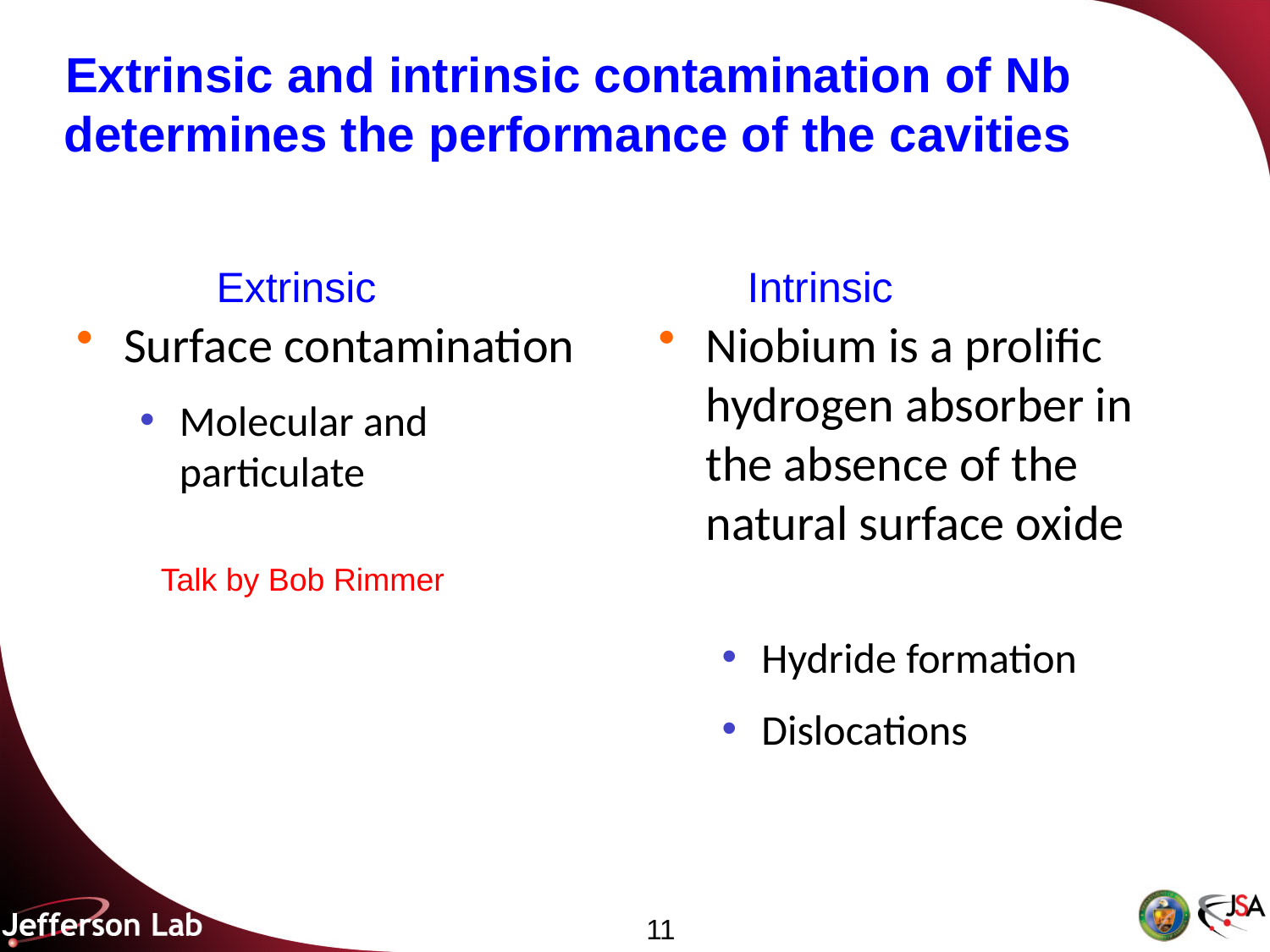

# Extrinsic and intrinsic contamination of Nb determines the performance of the cavities
Extrinsic
Intrinsic
Surface contamination
Molecular and particulate
Niobium is a prolific hydrogen absorber in the absence of the natural surface oxide
Hydride formation
Dislocations
Talk by Bob Rimmer